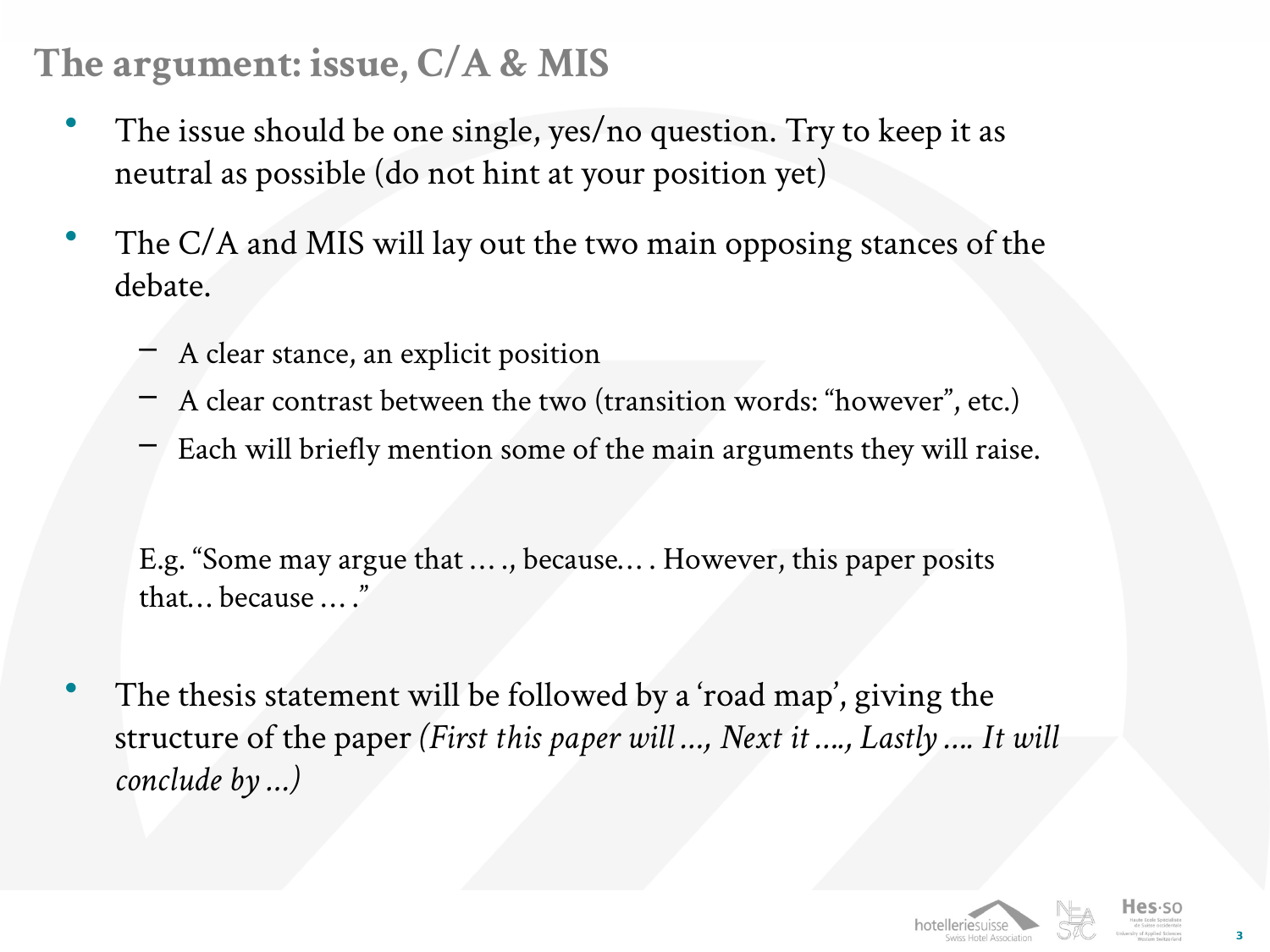

# The argument: issue, C/A & MIS
The issue should be one single, yes/no question. Try to keep it as neutral as possible (do not hint at your position yet)
The C/A and MIS will lay out the two main opposing stances of the debate.
A clear stance, an explicit position
A clear contrast between the two (transition words: “however”, etc.)
Each will briefly mention some of the main arguments they will raise.

E.g. “Some may argue that … ., because… . However, this paper posits that… because … .”

The thesis statement will be followed by a ‘road map’, giving the structure of the paper (First this paper will …, Next it …., Lastly …. It will conclude by …)